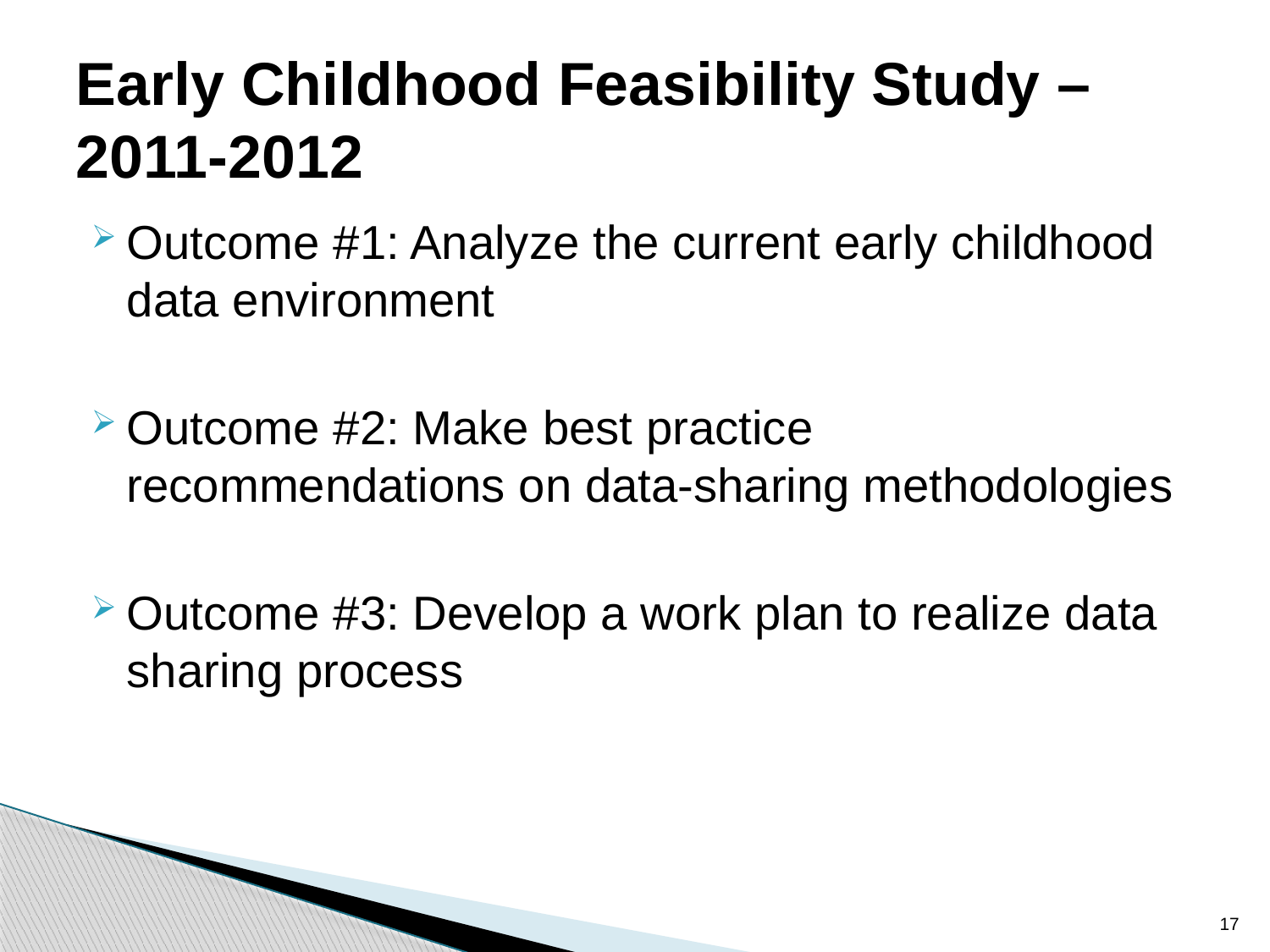

# Early Childhood Feasibility Study – 2011-2012
Outcome #1: Analyze the current early childhood data environment

Outcome #2: Make best practice recommendations on data-sharing methodologies

Outcome #3: Develop a work plan to realize data sharing process
17